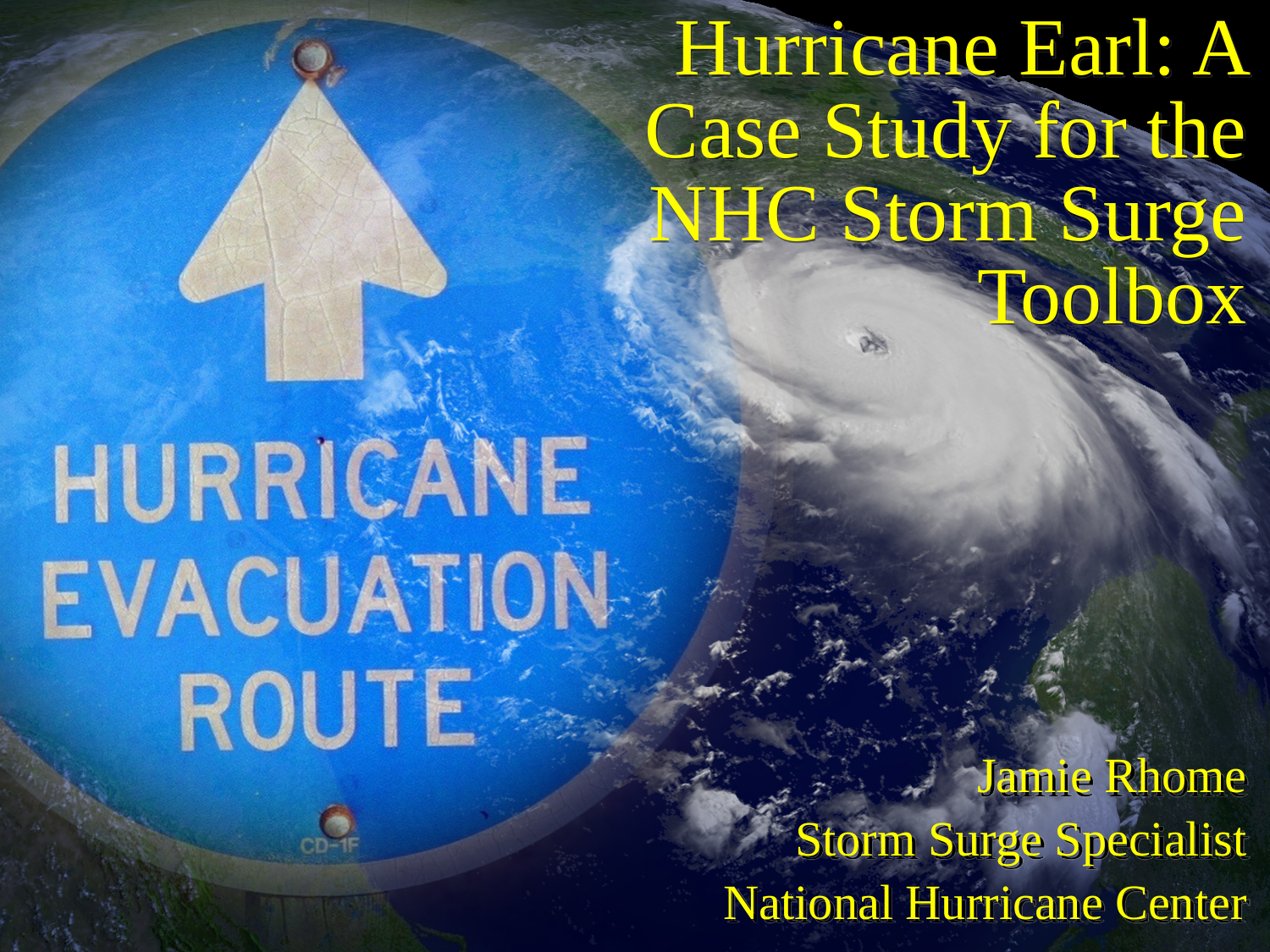

# Hurricane Earl: A Case Study for the NHC Storm Surge Toolbox
Jamie Rhome
Storm Surge Specialist
National Hurricane Center